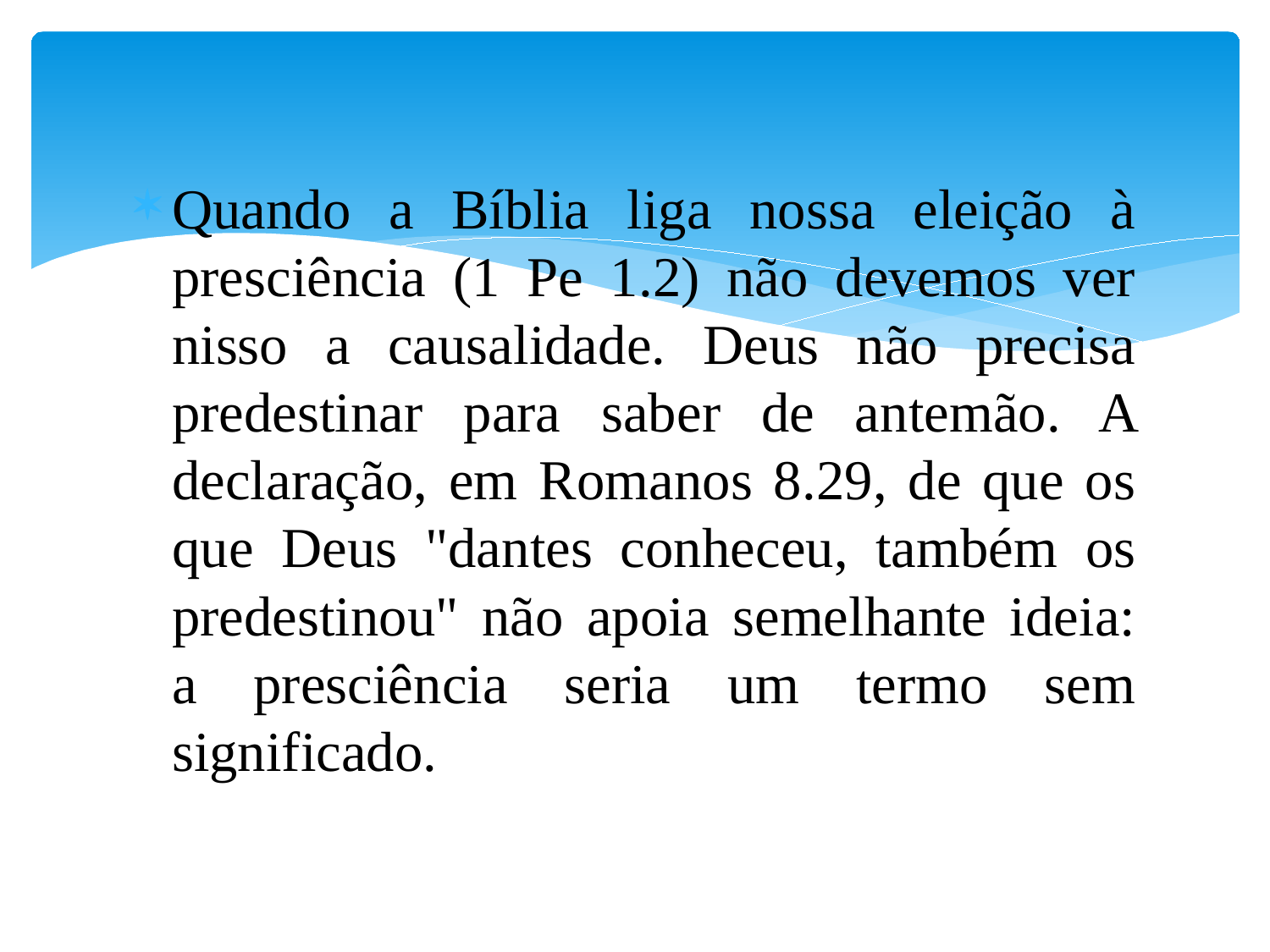

#
Quando a Bíblia liga nossa eleição à presciência (1 Pe 1.2) não devemos ver nisso a causalidade. Deus não precisa predestinar para saber de antemão. A declaração, em Romanos 8.29, de que os que Deus "dantes conheceu, também os predestinou" não apoia semelhante ideia: a presciência seria um termo sem significado.